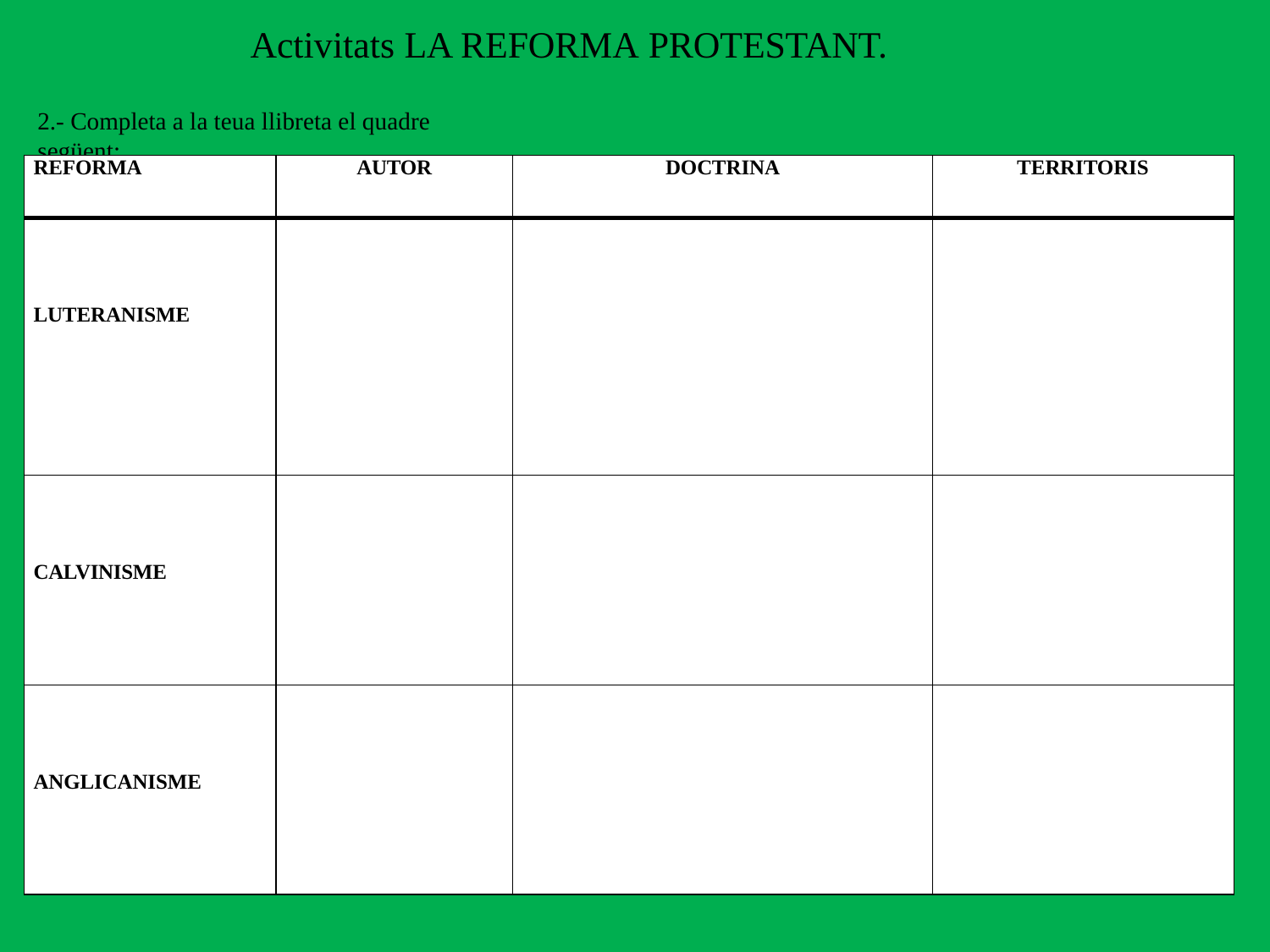

# Activitats LA REFORMA PROTESTANT.
2.- Completa a la teua llibreta el quadre següent:
| REFORMA | AUTOR | DOCTRINA | TERRITORIS |
| --- | --- | --- | --- |
| LUTERANISME |  |  |  |
| CALVINISME |  |  |  |
| ANGLICANISME |  |  |  |